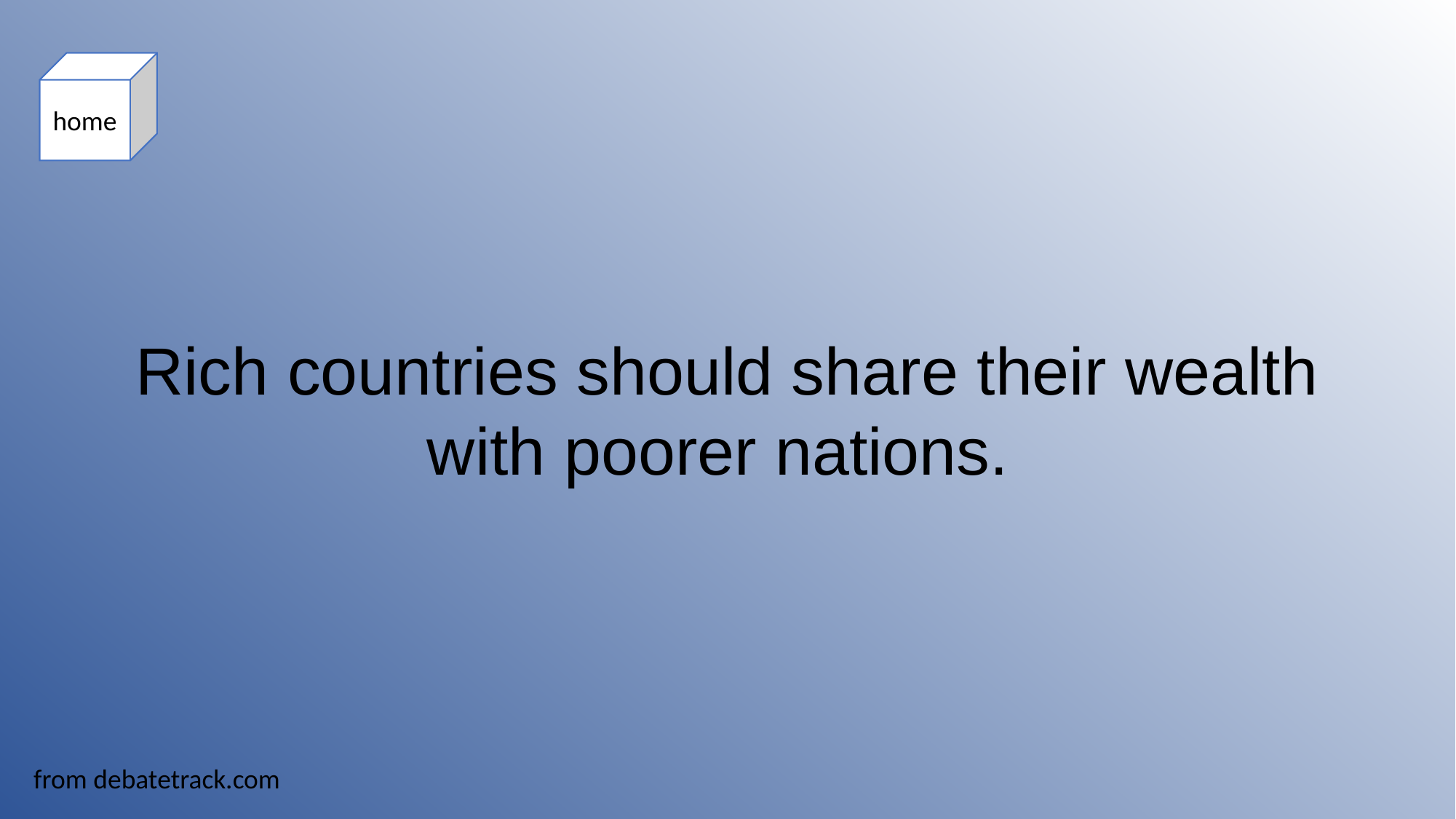

home
Rich countries should share their wealth with poorer nations.
from debatetrack.com